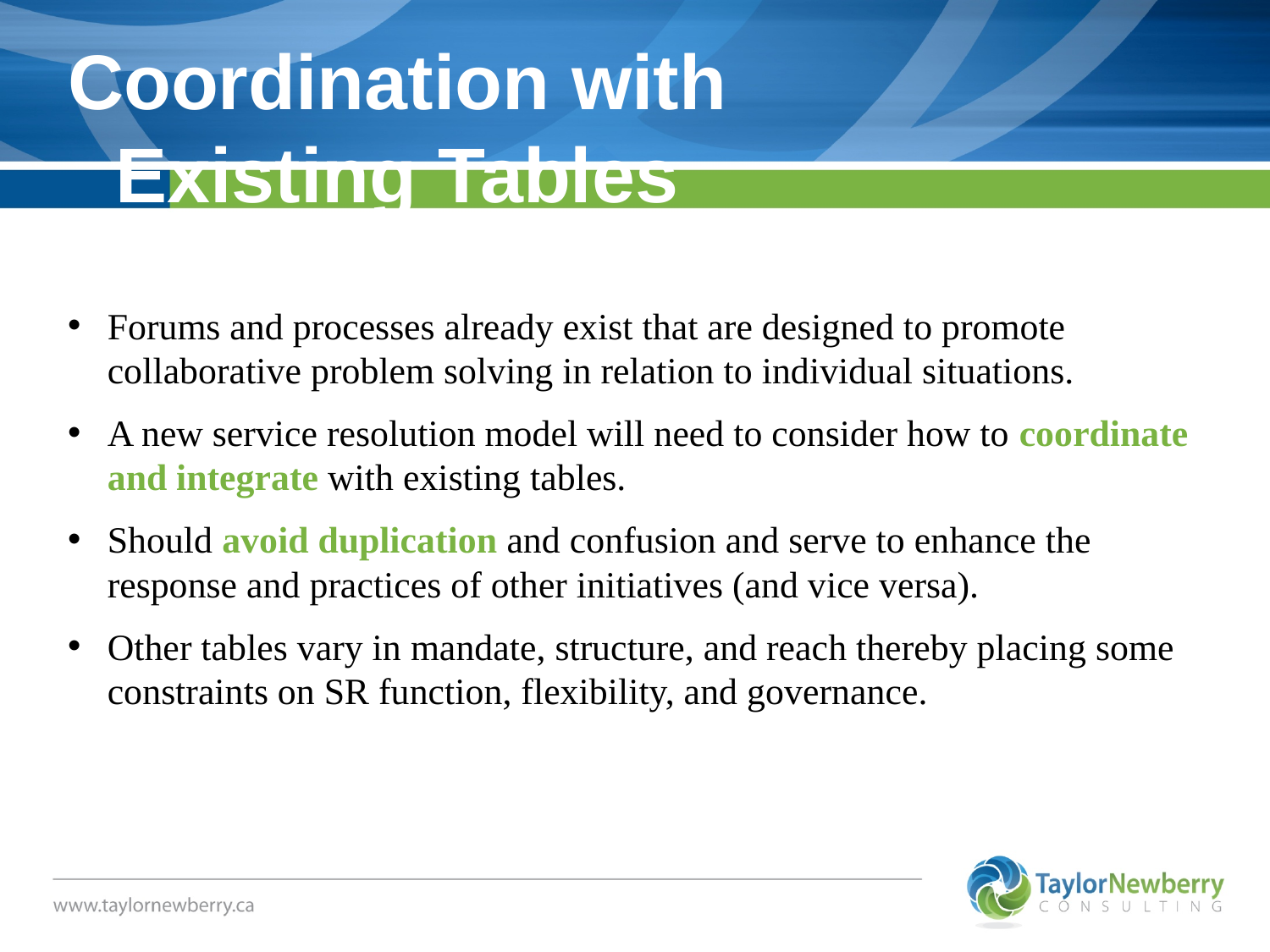

Coordination with Existing Tables
Forums and processes already exist that are designed to promote collaborative problem solving in relation to individual situations.
A new service resolution model will need to consider how to coordinate and integrate with existing tables.
Should avoid duplication and confusion and serve to enhance the response and practices of other initiatives (and vice versa).
Other tables vary in mandate, structure, and reach thereby placing some constraints on SR function, flexibility, and governance.